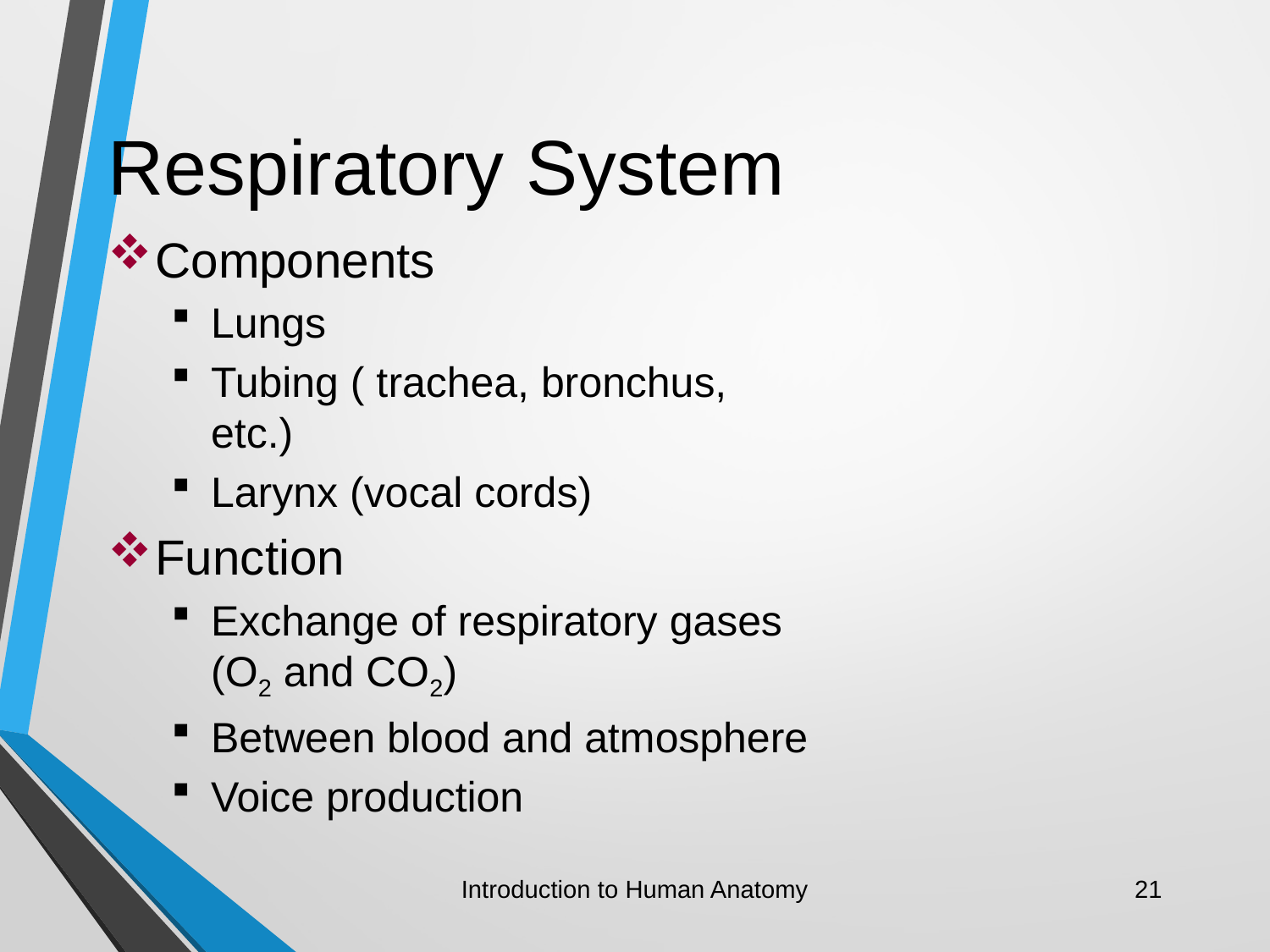

Respiratory System
Components
Lungs
Tubing ( trachea, bronchus, etc.)
Larynx (vocal cords)
Function
Exchange of respiratory gases (O2 and CO2)
Between blood and atmosphere
Voice production
Introduction to Human Anatomy
21